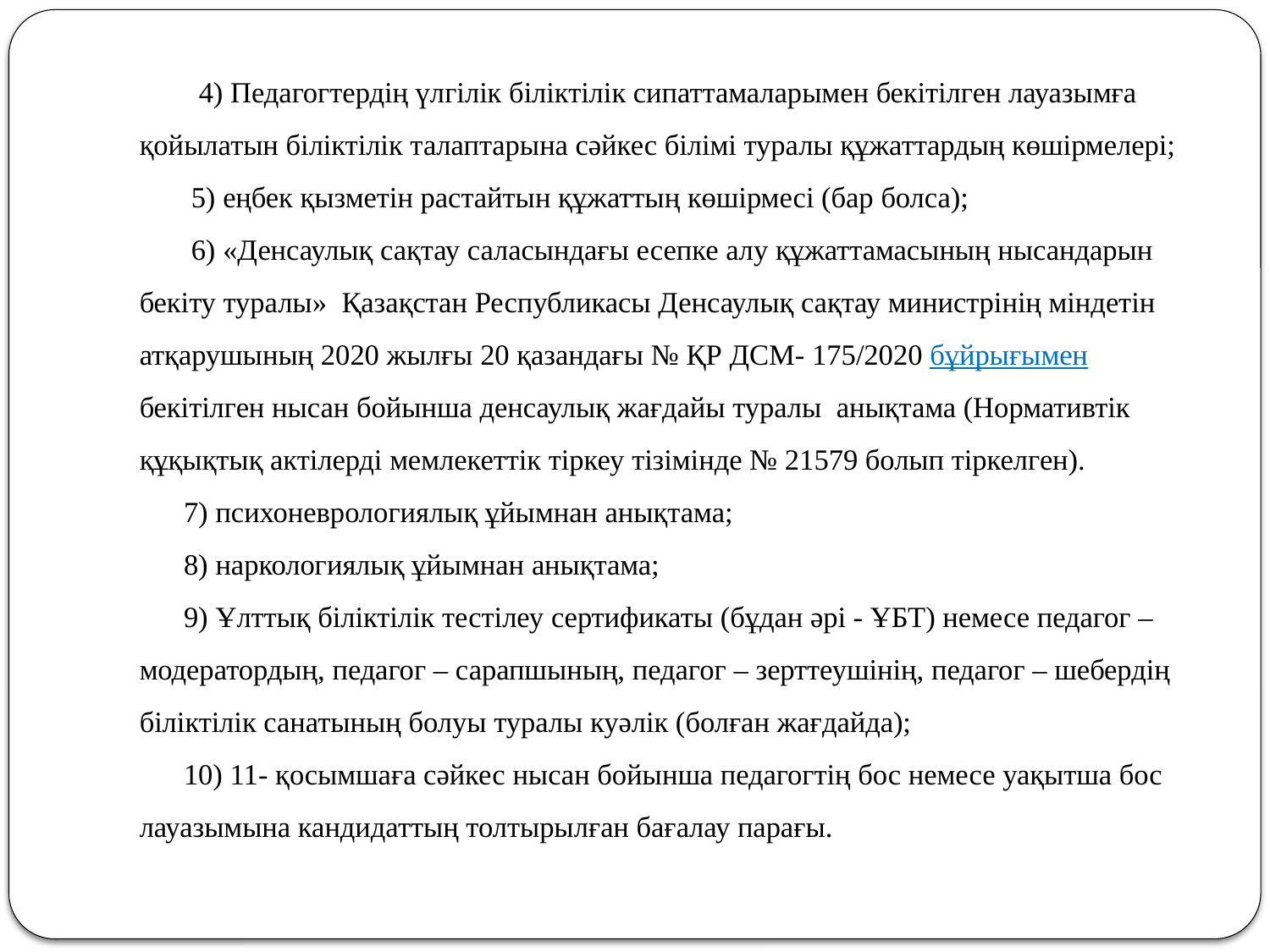

# 4) Педагогтердің үлгілік біліктілік сипаттамаларымен бекітілген лауазымға қойылатын біліктілік талаптарына сәйкес білімі туралы құжаттардың көшірмелері; 5) еңбек қызметін растайтын құжаттың көшірмесі (бар болса); 6) «Денсаулық сақтау саласындағы есепке алу құжаттамасының нысандарын бекіту туралы»  Қазақстан Республикасы Денсаулық сақтау министрінің міндетін атқарушының 2020 жылғы 20 қазандағы № ҚР ДСМ- 175/2020 бұйрығымен бекітілген нысан бойынша денсаулық жағдайы туралы  анықтама (Нормативтік құқықтық актілерді мемлекеттік тіркеу тізімінде № 21579 болып тіркелген). 7) психоневрологиялық ұйымнан анықтама; 8) наркологиялық ұйымнан анықтама; 9) Ұлттық біліктілік тестілеу сертификаты (бұдан әрі - ҰБТ) немесе педагог – модератордың, педагог – сарапшының, педагог – зерттеушінің, педагог – шебердің біліктілік санатының болуы туралы куәлік (болған жағдайда); 10) 11- қосымшаға сәйкес нысан бойынша педагогтің бос немесе уақытша бос лауазымына кандидаттың толтырылған бағалау парағы.